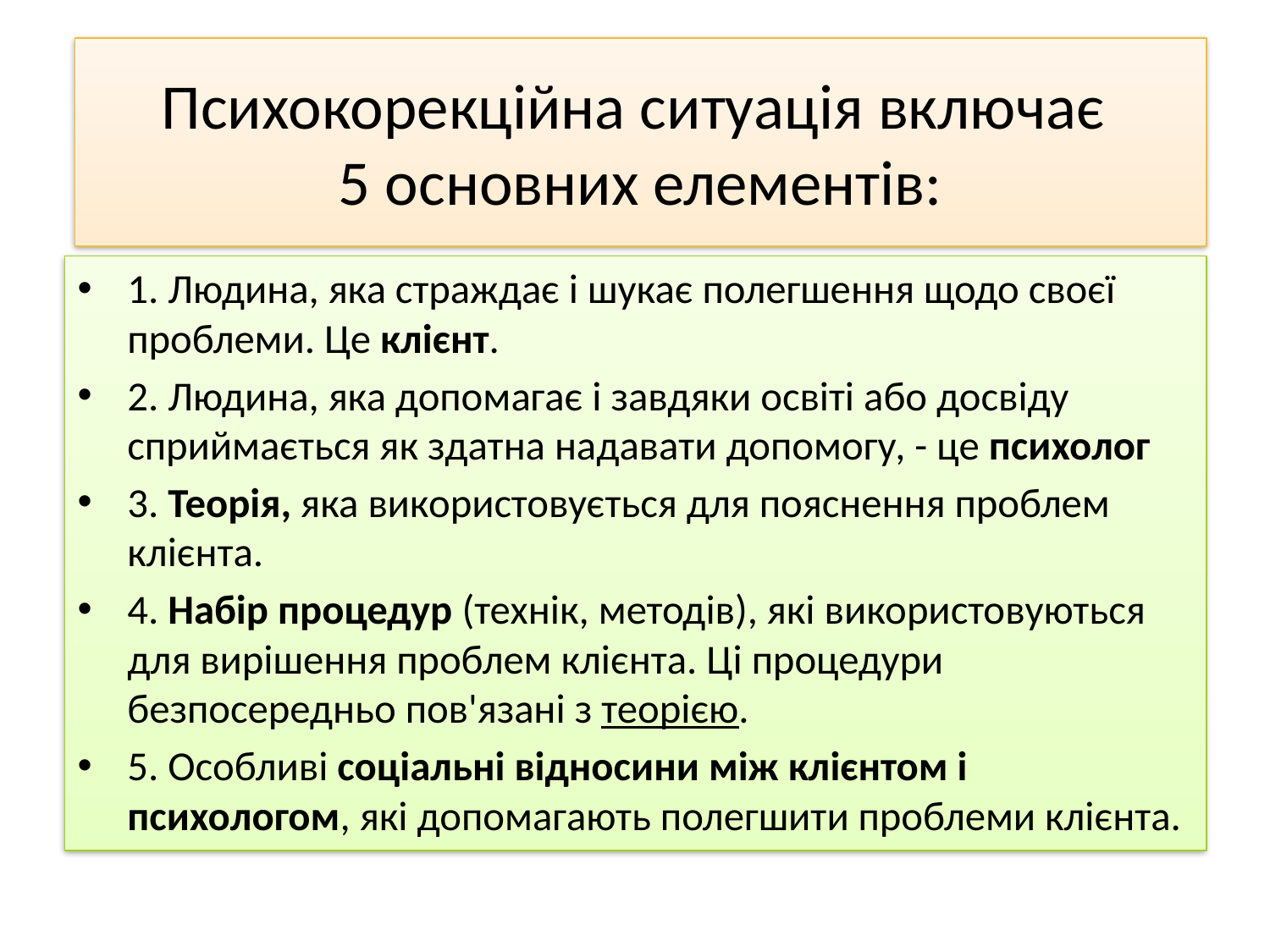

# Психокорекційна ситуація включає 5 основних елементів:
1. Людина, яка страждає і шукає полегшення щодо своєї проблеми. Це клієнт.
2. Людина, яка допомагає і завдяки освіті або досвіду сприймається як здатна надавати допомогу, - це психолог
3. Теорія, яка використовується для пояснення проблем клієнта.
4. Набір процедур (технік, методів), які використовуються для вирішення проблем клієнта. Ці процедури безпосередньо пов'язані з теорією.
5. Особливі соціальні відносини між клієнтом і психологом, які допомагають полегшити проблеми клієнта.